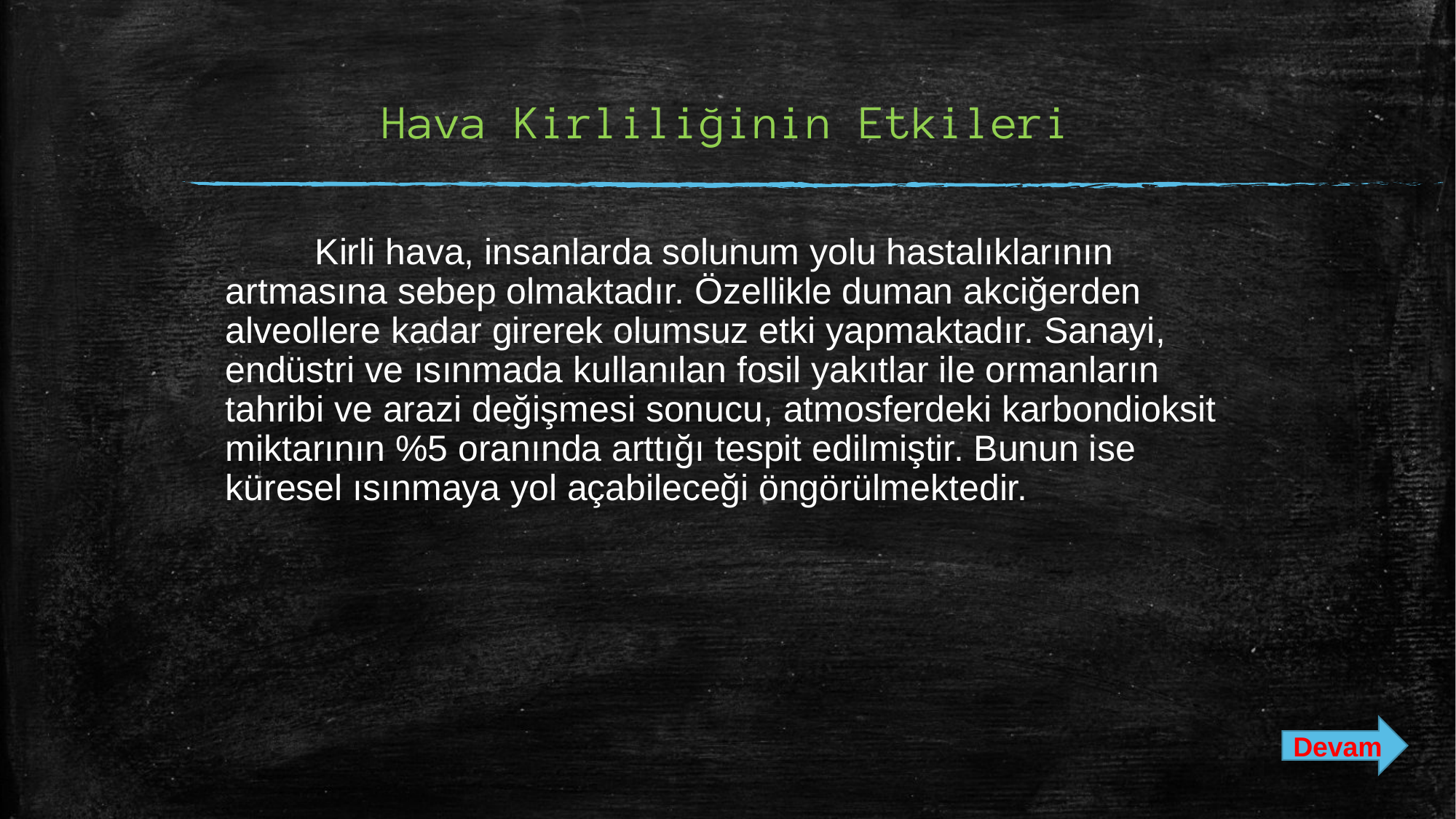

# Hava Kirliliğinin Etkileri
            Kirli hava, insanlarda solunum yolu hastalıklarının artmasına sebep olmaktadır. Özellikle duman akciğerden alveollere kadar girerek olumsuz etki yapmaktadır. Sanayi, endüstri ve ısınmada kullanılan fosil yakıtlar ile ormanların tahribi ve arazi değişmesi sonucu, atmosferdeki karbondioksit miktarının %5 oranında arttığı tespit edilmiştir. Bunun ise küresel ısınmaya yol açabileceği öngörülmektedir.
Devam